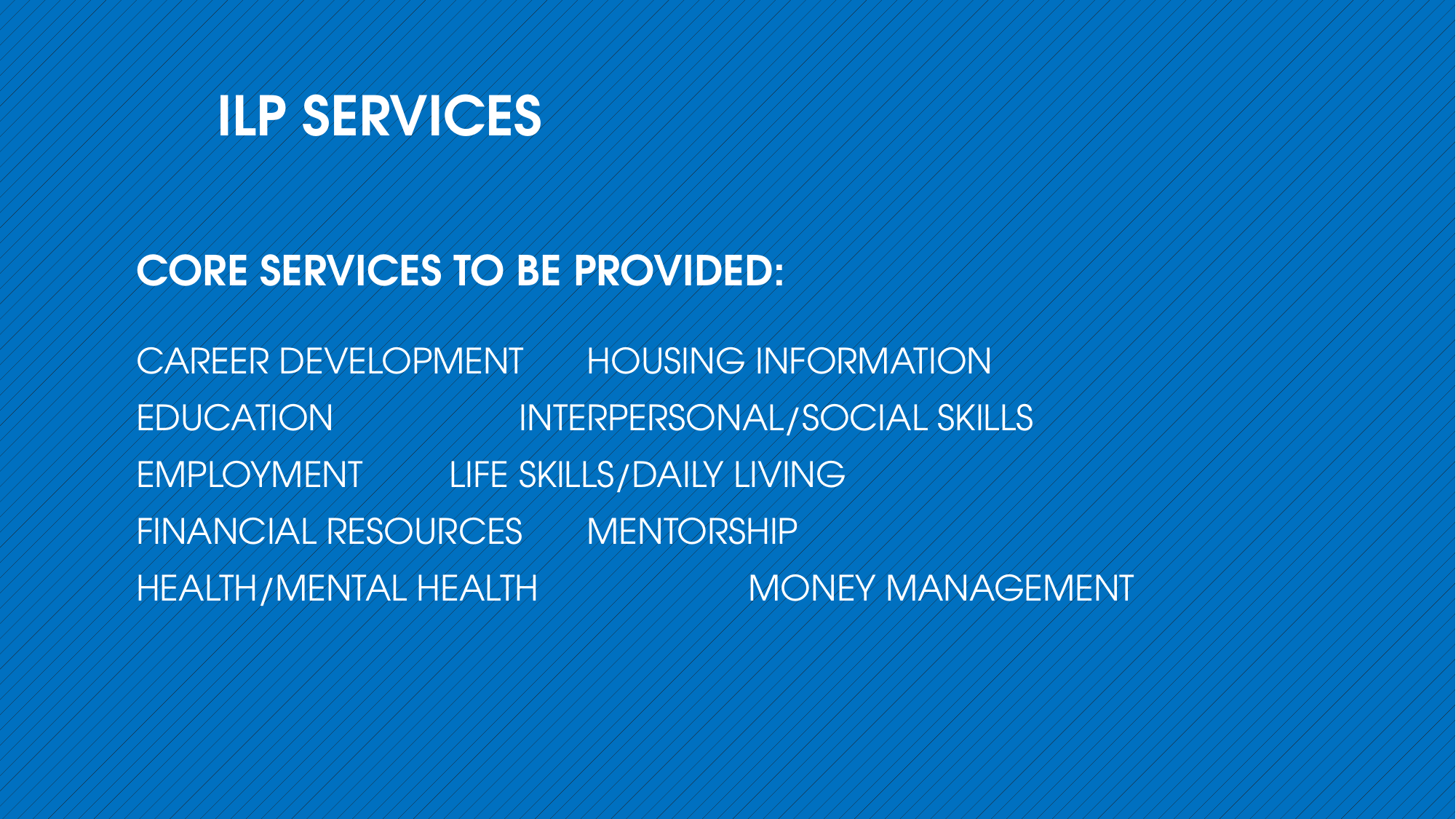

ILP Services

Core Services to be Provided:

Career Development	  		 Housing Information
Education			  	             Interpersonal/Social Skills
Employment		   		 Life Skills/Daily Living
Financial Resources	   		 Mentorship
Health/Mental Health	   	             Money Management